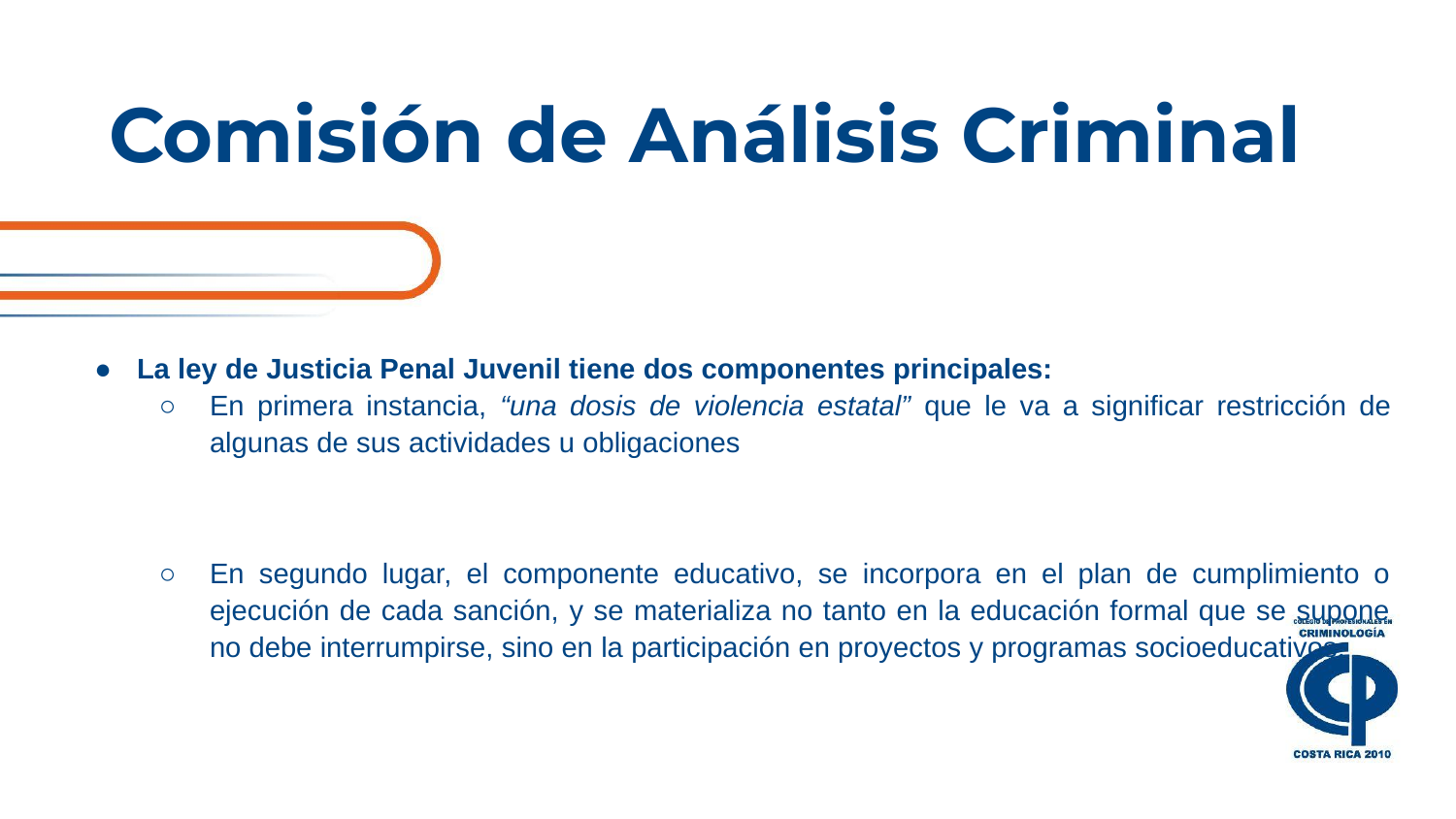

# Comisión de Análisis Criminal
La ley de Justicia Penal Juvenil tiene dos componentes principales:
En primera instancia, “una dosis de violencia estatal” que le va a significar restricción de algunas de sus actividades u obligaciones

En segundo lugar, el componente educativo, se incorpora en el plan de cumplimiento o ejecución de cada sanción, y se materializa no tanto en la educación formal que se supone no debe interrumpirse, sino en la participación en proyectos y programas socioeducativos,